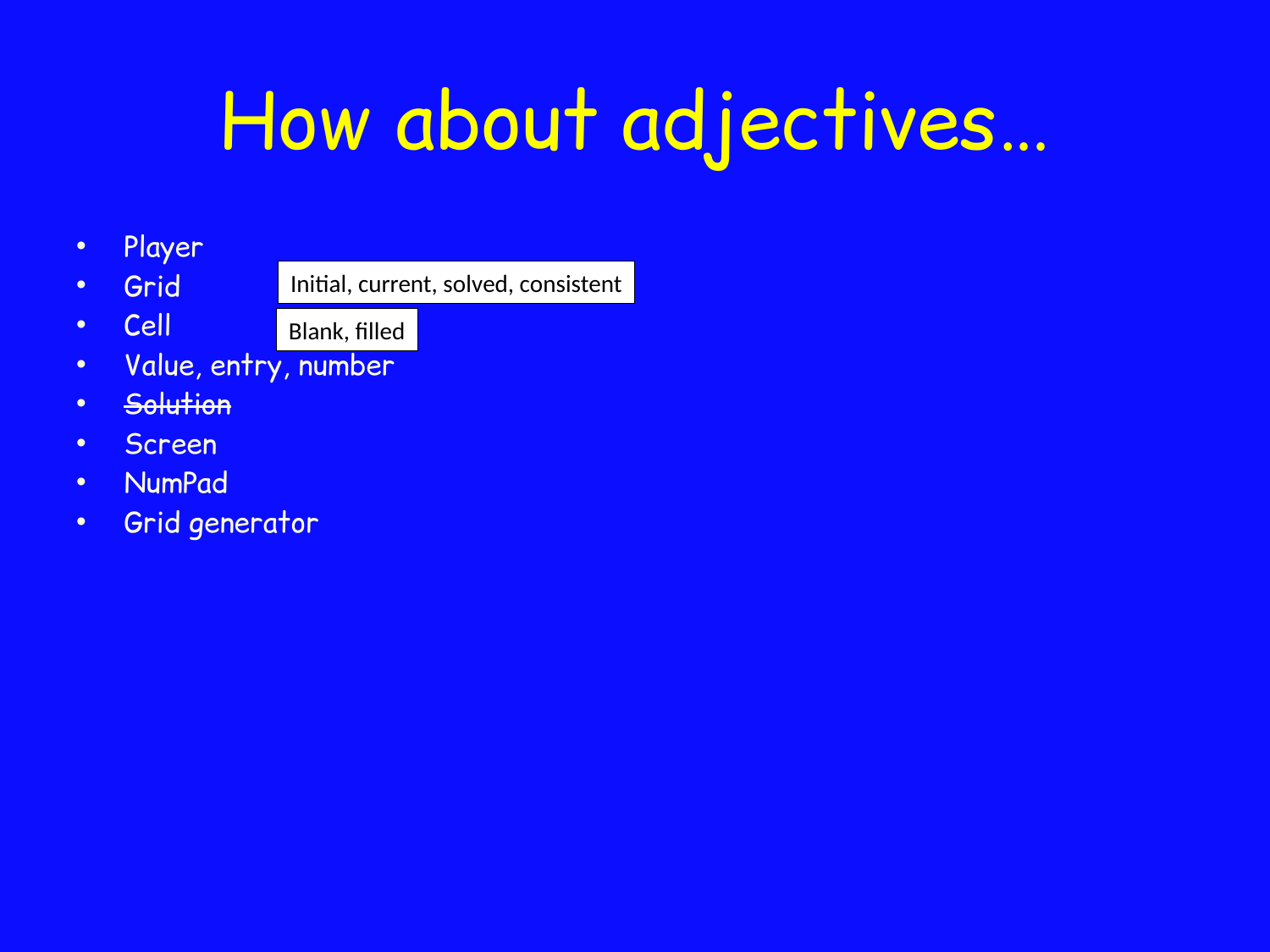

# How about adjectives…
Player
Grid
Cell
Value, entry, number
Solution
Screen
NumPad
Grid generator

Initial, current, solved, consistent
Blank, filled